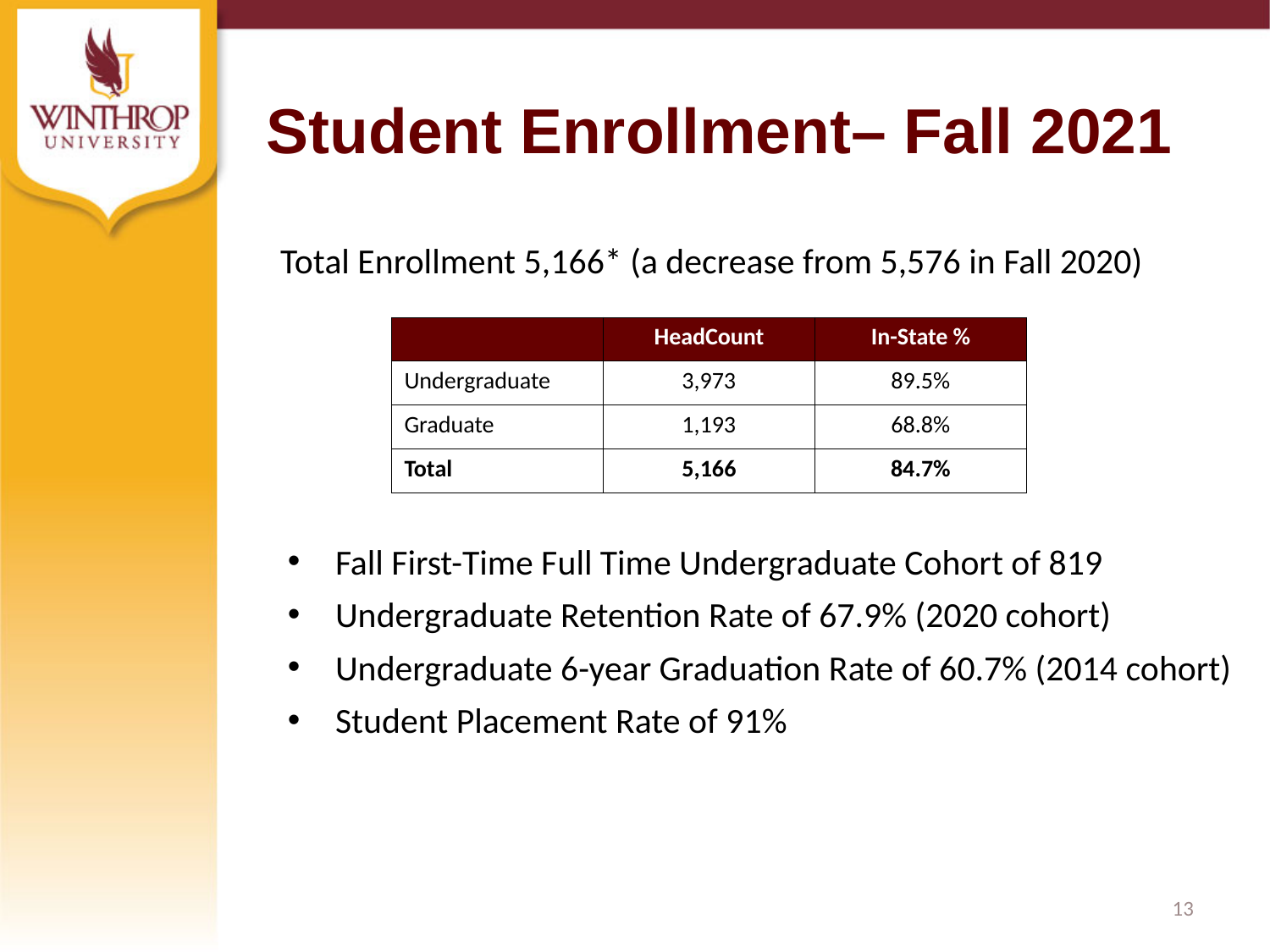

# Student Enrollment– Fall 2021
       Total Enrollment 5,166* (a decrease from 5,576 in Fall 2020)

Fall First-Time Full Time Undergraduate Cohort of 819
Undergraduate Retention Rate of 67.9% (2020 cohort)
Undergraduate 6-year Graduation Rate of 60.7% (2014 cohort)
Student Placement Rate of 91%
| ​ | HeadCount​ | In-State %​ |
| --- | --- | --- |
| Undergraduate​ | 3,973​ | 89.5%​ |
| Graduate​ | 1,193 | 68.8%​ |
| Total​ | 5,166 | 84.7%​ |
13